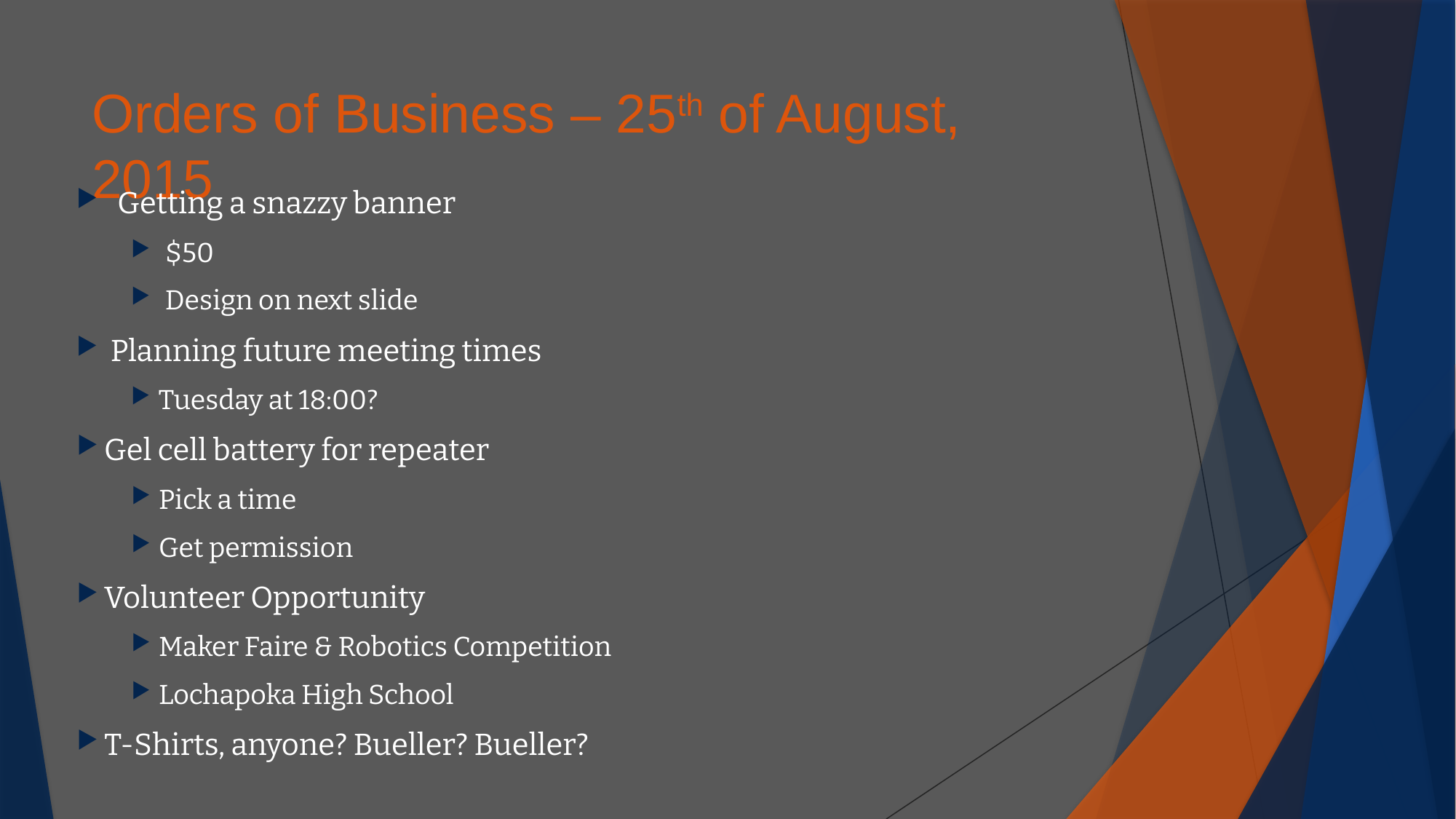

# Orders of Business – 25th of August, 2015
Getting a snazzy banner
$50
Design on next slide
Planning future meeting times
Tuesday at 18:00?
Gel cell battery for repeater
Pick a time
Get permission
Volunteer Opportunity
Maker Faire & Robotics Competition
Lochapoka High School
T-Shirts, anyone? Bueller? Bueller?